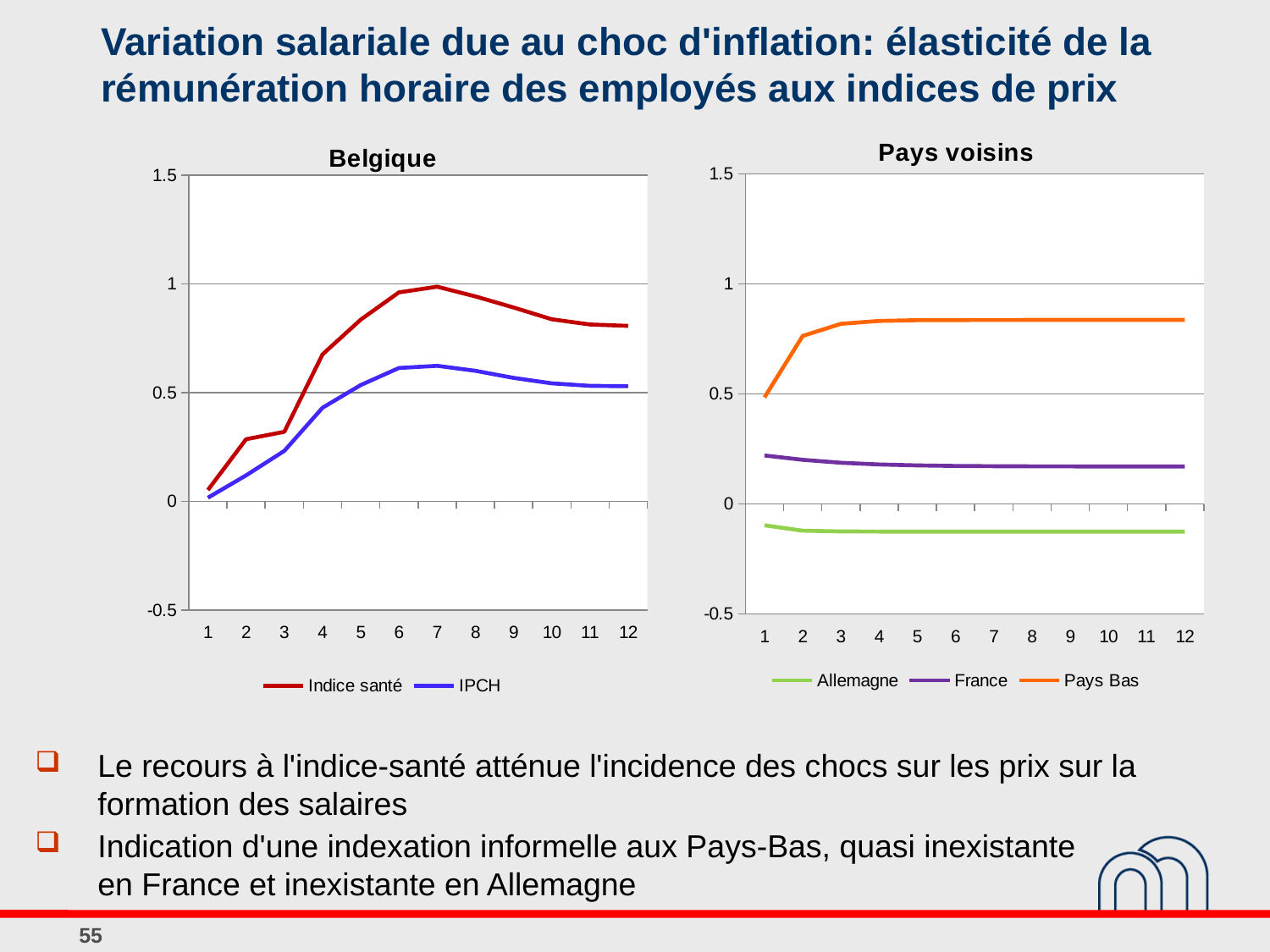

# Variation salariale due au choc d'inflation: élasticité de la rémunération horaire des employés aux indices de prix

### Chart: Pays voisins

| Category |  |  |  |
|---|---|---|---|

### Chart: Belgique

| Category |  |  |
|---|---|---|
Le recours à l'indice-santé atténue l'incidence des chocs sur les prix sur la formation des salaires
Indication d'une indexation informelle aux Pays-Bas, quasi inexistante
en France et inexistante en Allemagne
55